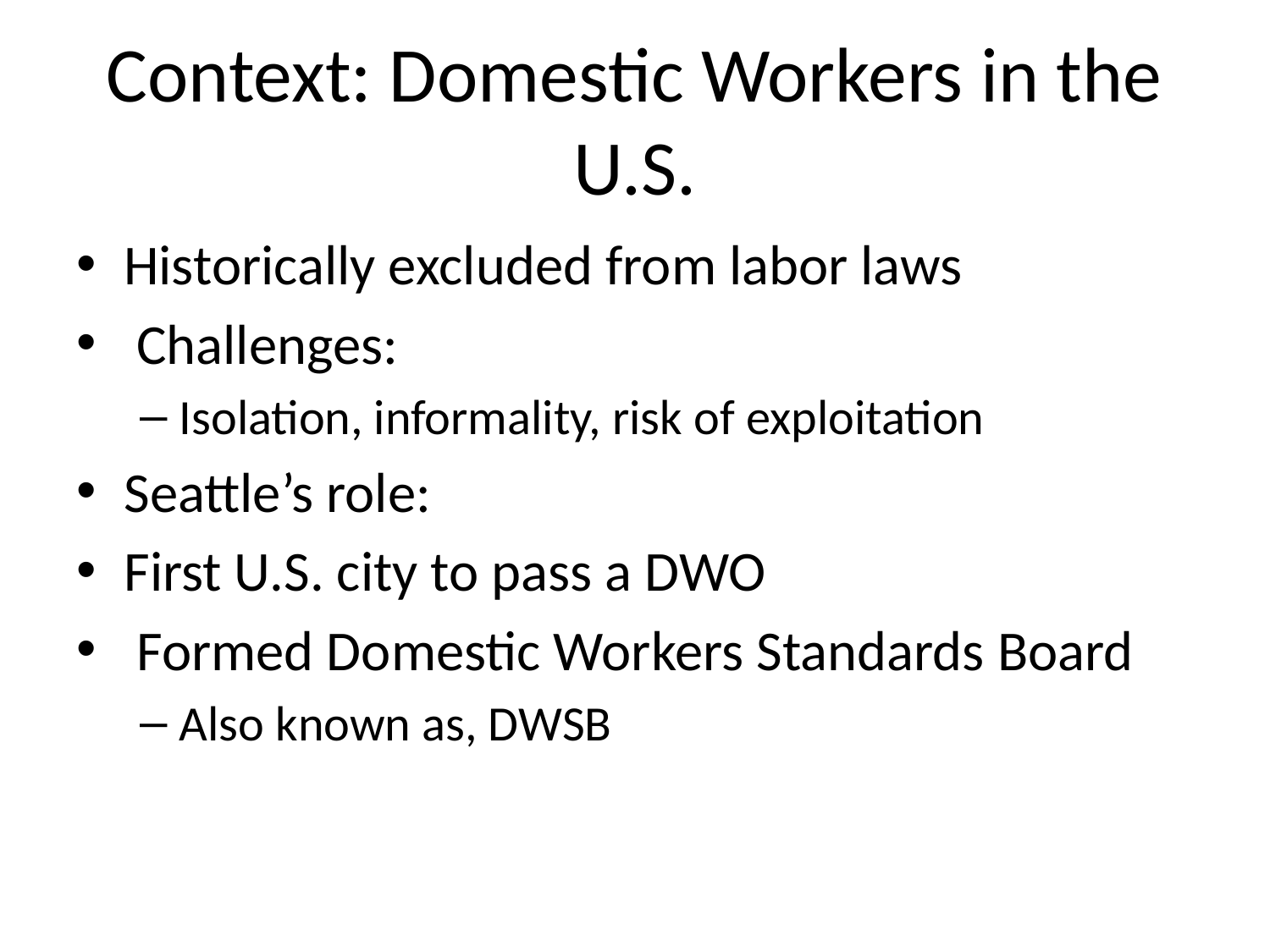

# Context: Domestic Workers in the U.S.
Historically excluded from labor laws
 Challenges:
Isolation, informality, risk of exploitation
Seattle’s role:
First U.S. city to pass a DWO
 Formed Domestic Workers Standards Board
Also known as, DWSB